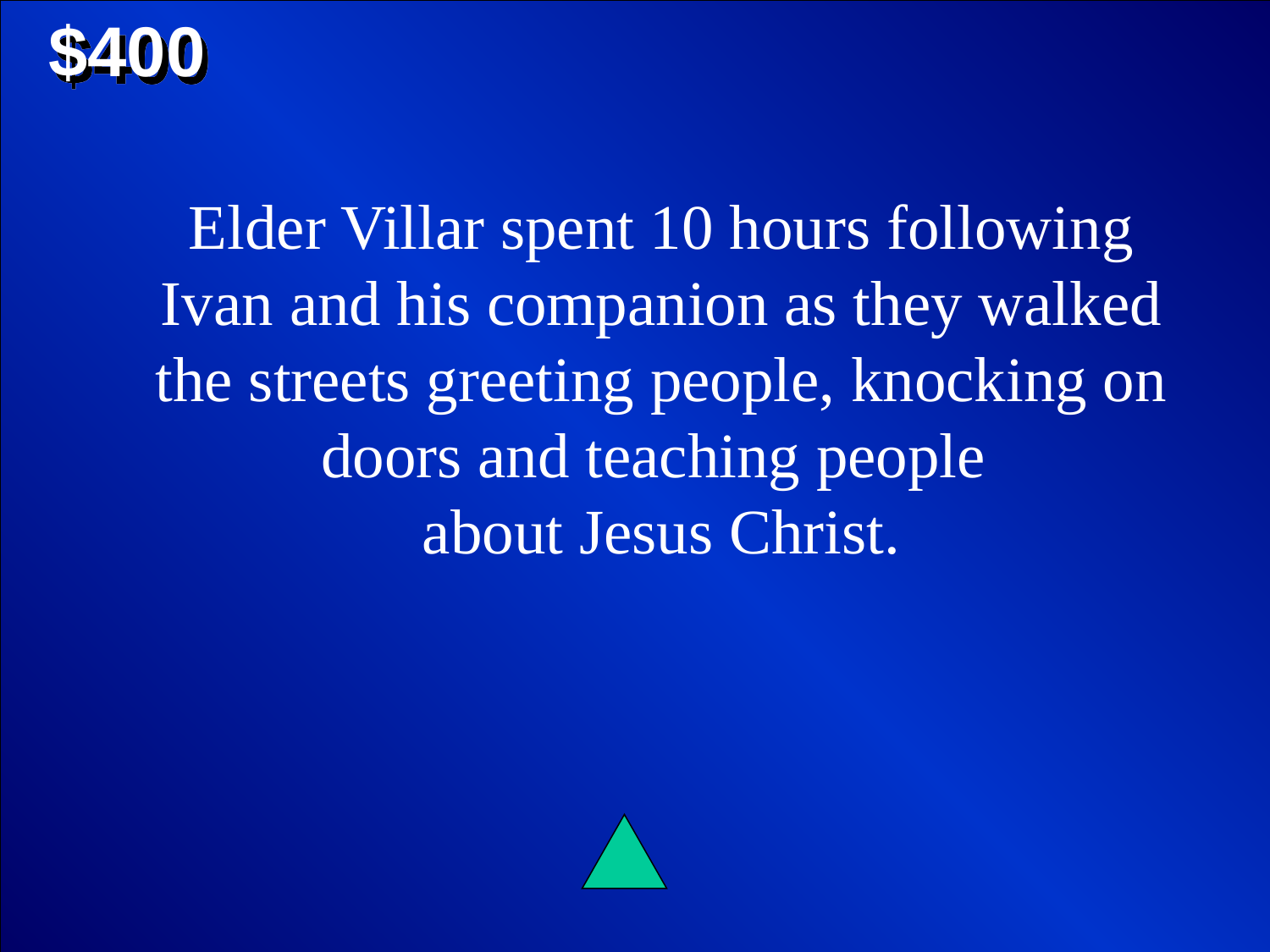

$400
Elder Villar spent 10 hours following Ivan and his companion as they walked the streets greeting people, knocking on doors and teaching people
about Jesus Christ.